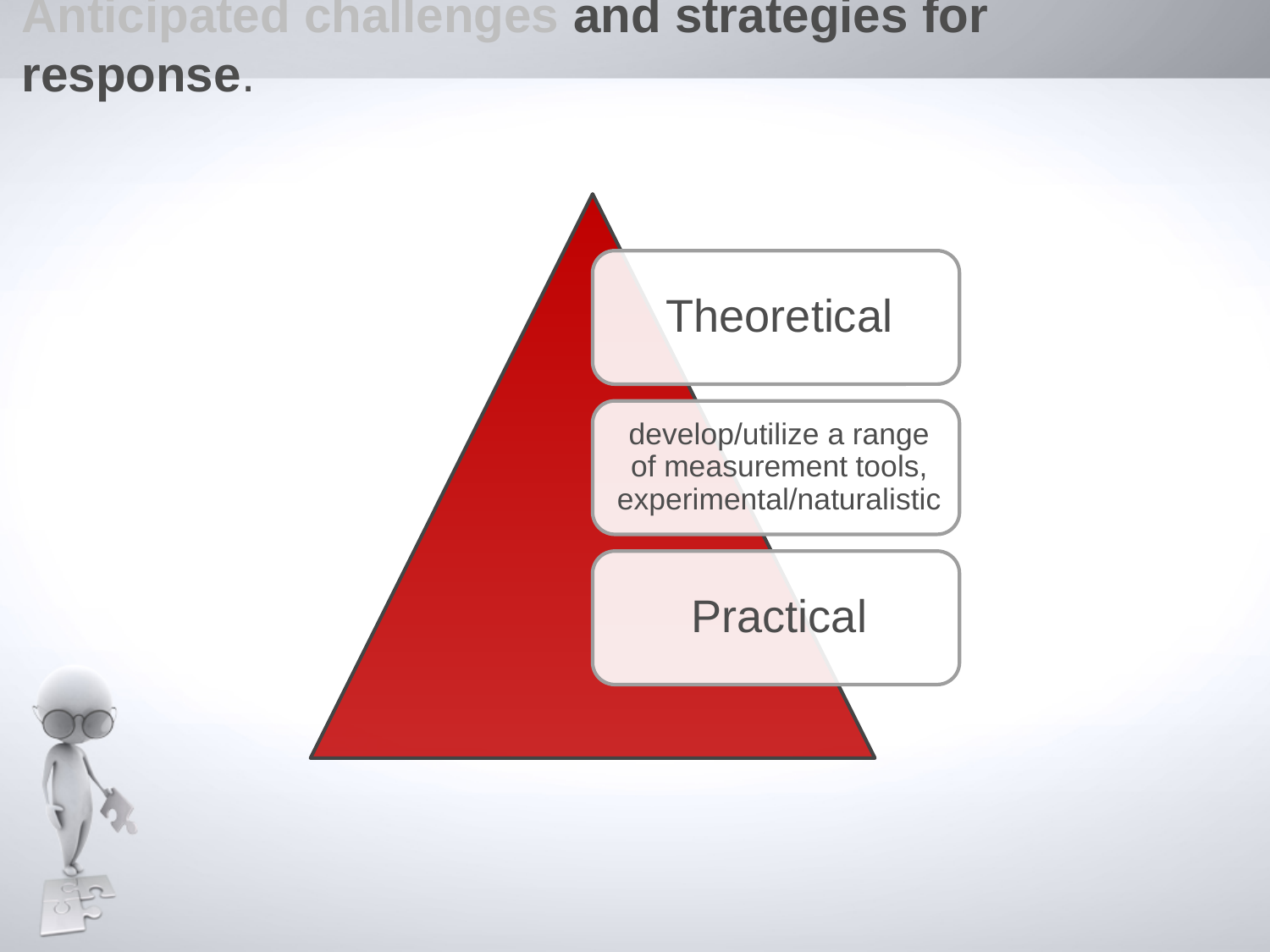

# Anticipated challenges and strategies for response.
Theoretical
develop/utilize a range of measurement tools, experimental/naturalistic
Practical